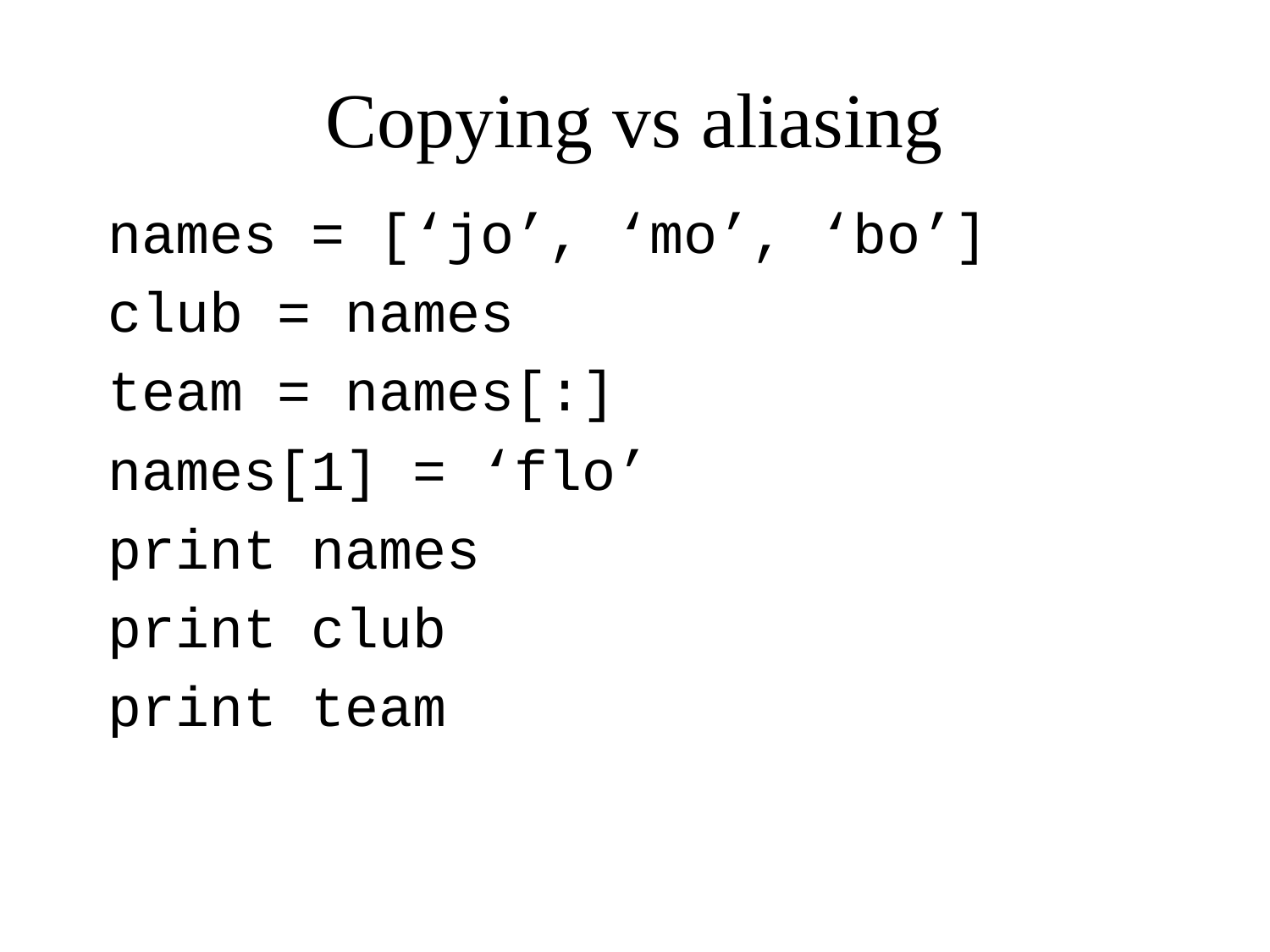

# Copying vs aliasing
names = [‘jo’, ‘mo’, ‘bo’]
club = names
team = names[:]
names[1] = ‘flo’
print names
print club
print team